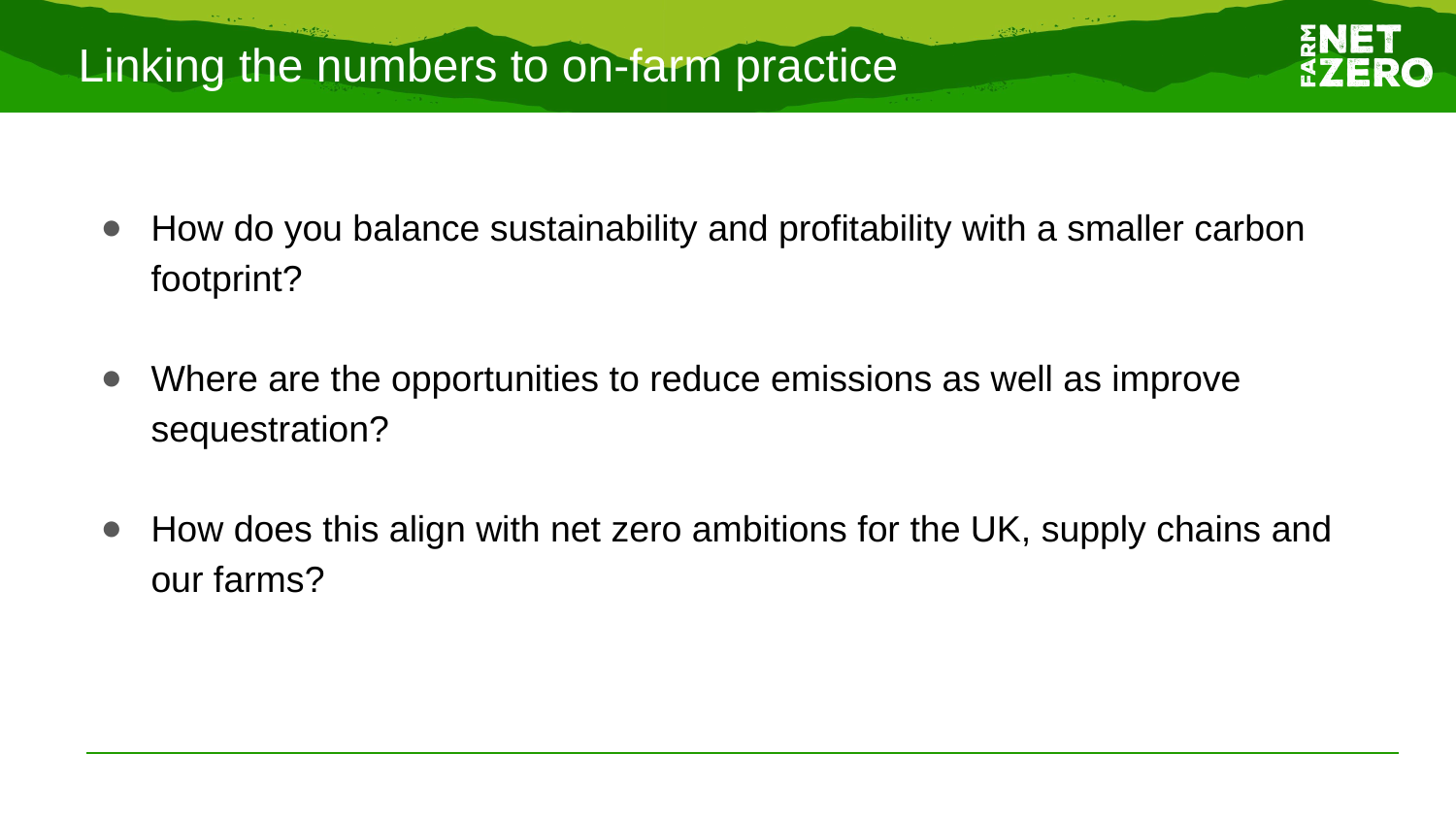

# Linking the numbers to on-farm practice
How do you balance sustainability and profitability with a smaller carbon footprint?

Where are the opportunities to reduce emissions as well as improve sequestration?

How does this align with net zero ambitions for the UK, supply chains and our farms?